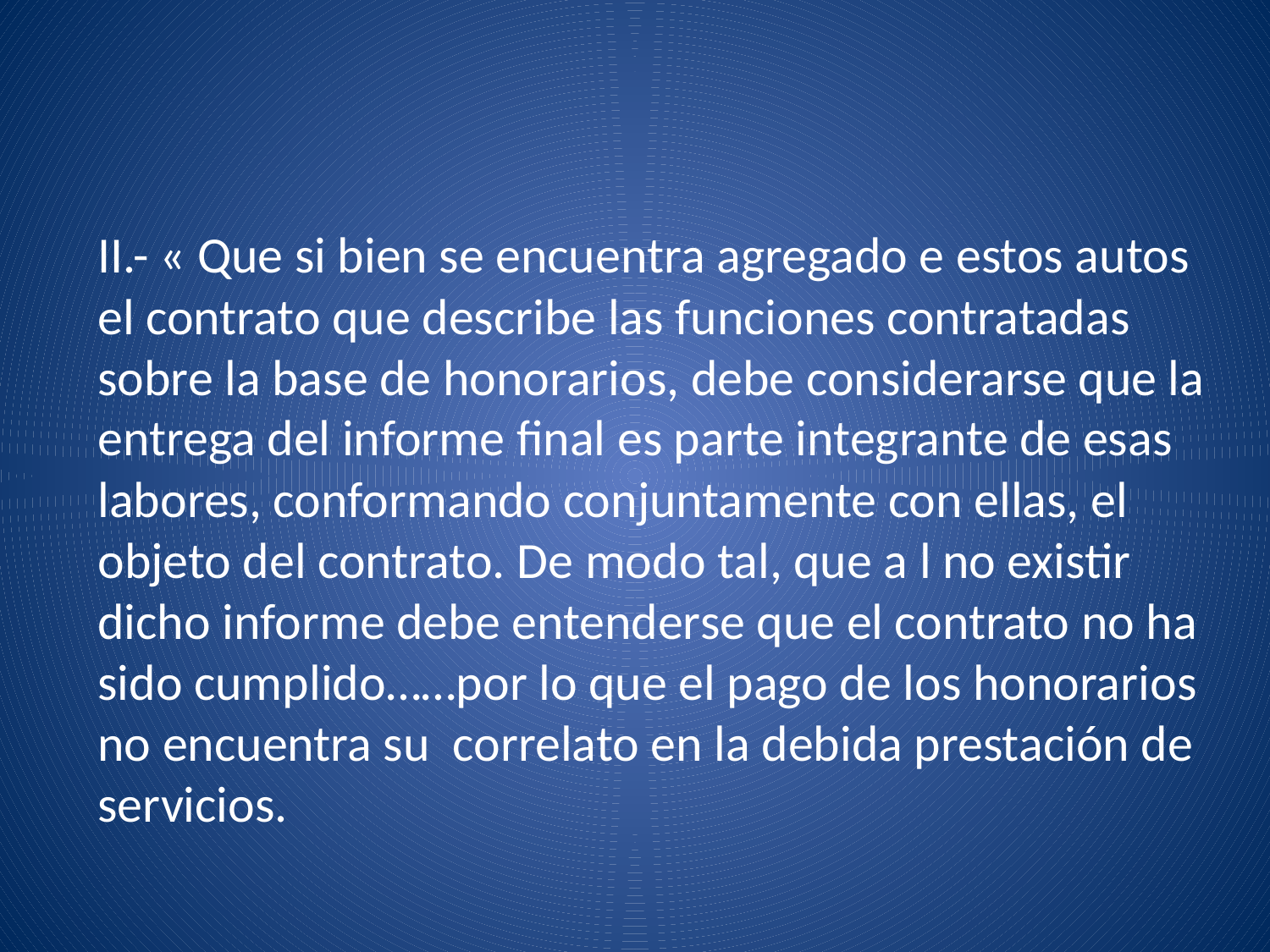

#
II.- « Que si bien se encuentra agregado e estos autos el contrato que describe las funciones contratadas sobre la base de honorarios, debe considerarse que la entrega del informe final es parte integrante de esas labores, conformando conjuntamente con ellas, el objeto del contrato. De modo tal, que a l no existir dicho informe debe entenderse que el contrato no ha sido cumplido……por lo que el pago de los honorarios no encuentra su  correlato en la debida prestación de servicios.